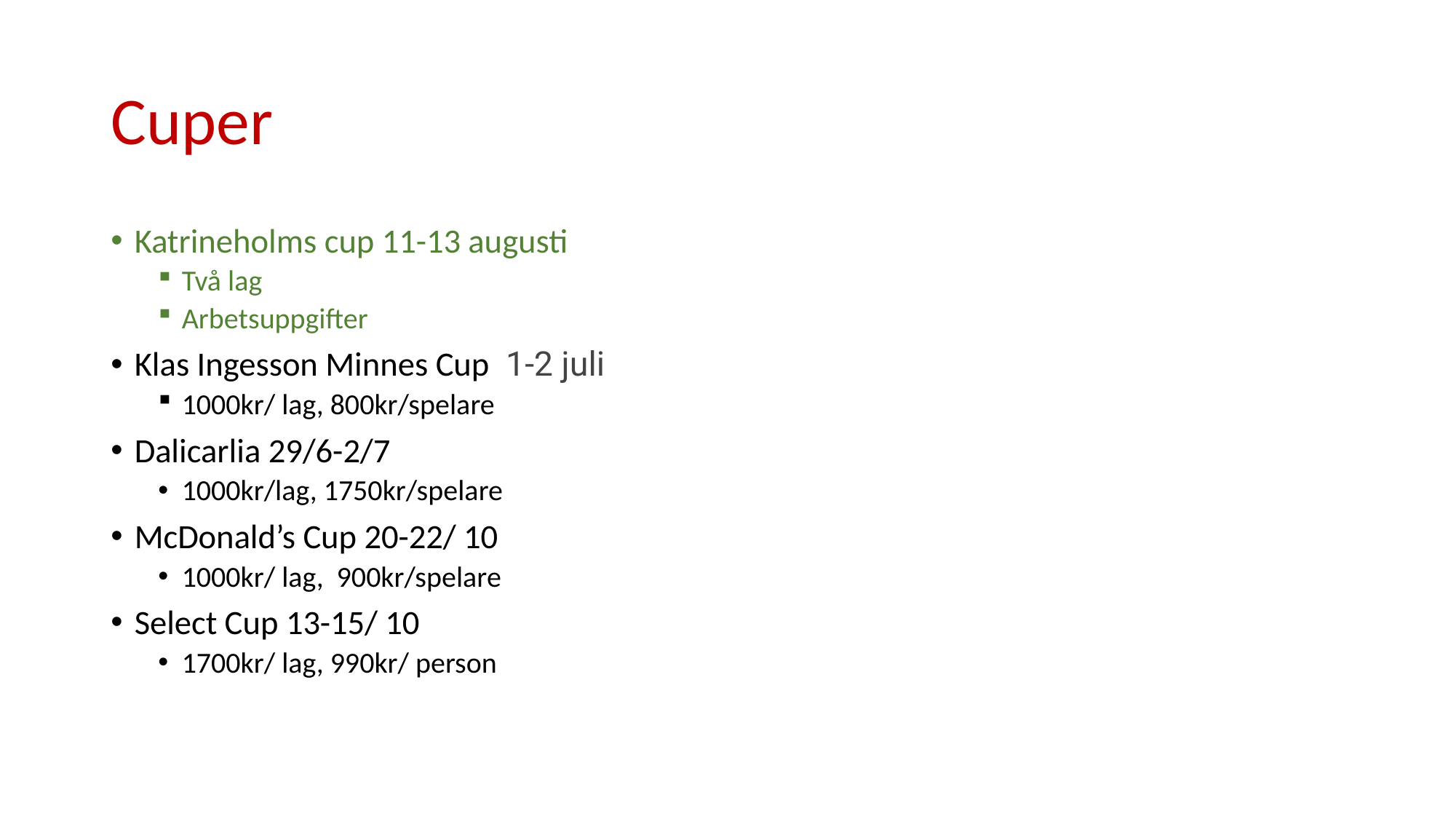

# Cuper
Katrineholms cup 11-13 augusti
Två lag
Arbetsuppgifter
Klas Ingesson Minnes Cup  1-2 juli
1000kr/ lag, 800kr/spelare
Dalicarlia 29/6-2/7
1000kr/lag, 1750kr/spelare
McDonald’s Cup 20-22/ 10
1000kr/ lag,  900kr/spelare
Select Cup 13-15/ 10
1700kr/ lag, 990kr/ person
DS CUP